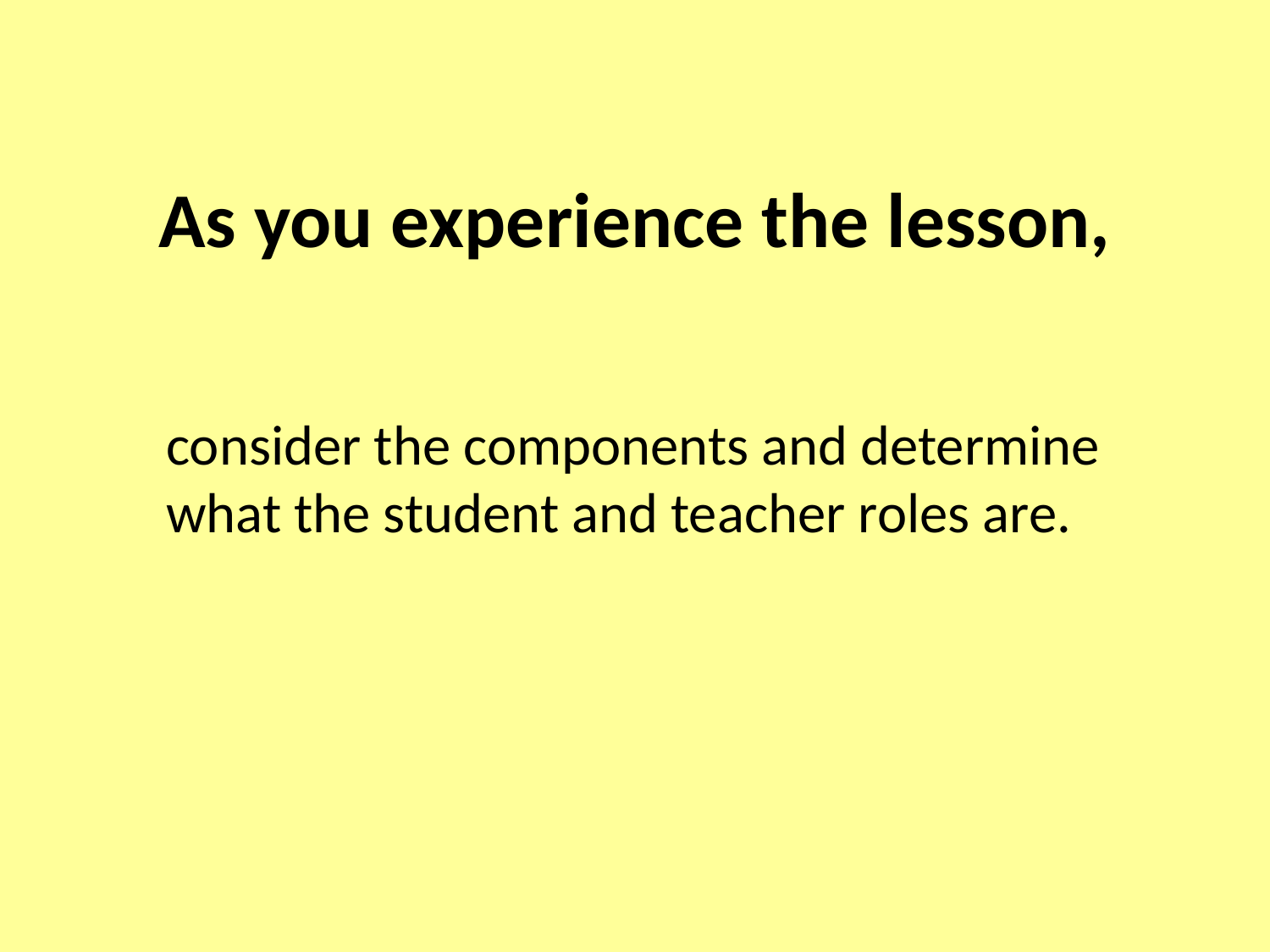

# As you experience the lesson,
	consider the components and determine what the student and teacher roles are.